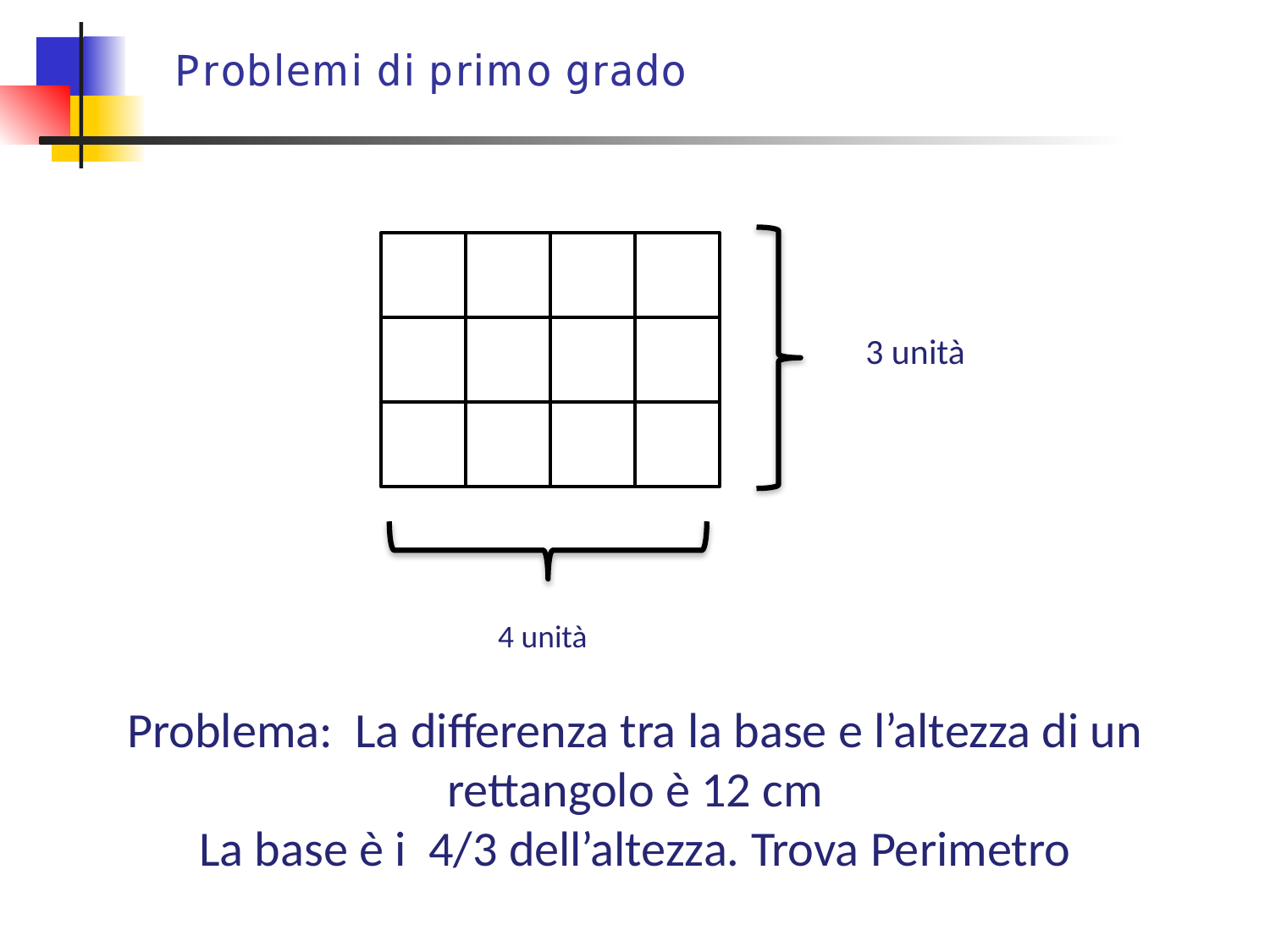

Problemi di primo grado

3 unità

   4 unità
Problema:  La differenza tra la base e l’altezza di un rettangolo è 12 cm
La base è i  4/3 dell’altezza. Trova Perimetro